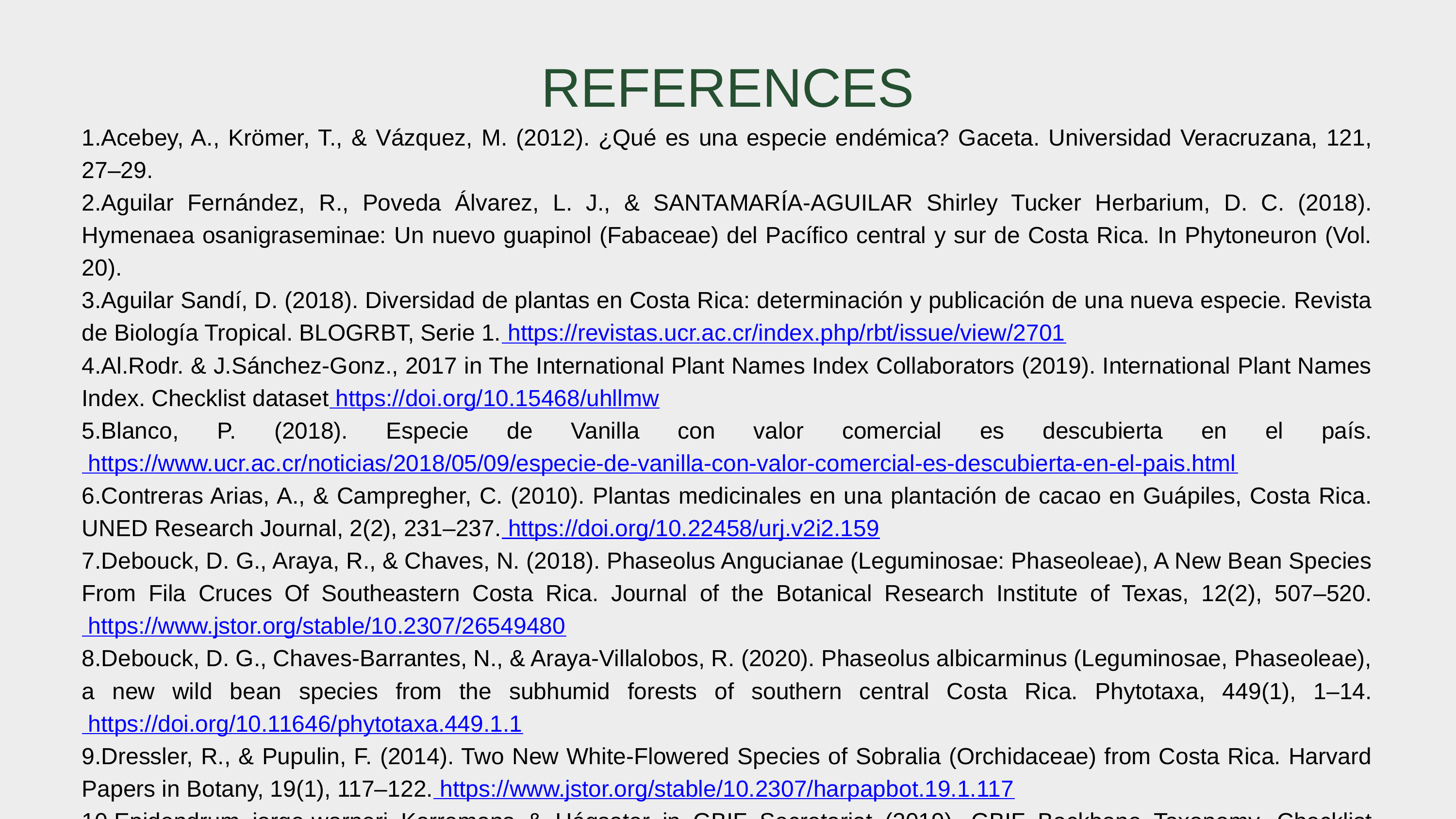

REFERENCES
1.Acebey, A., Krömer, T., & Vázquez, M. (2012). ¿Qué es una especie endémica? Gaceta. Universidad Veracruzana, 121, 27–29.
2.Aguilar Fernández, R., Poveda Álvarez, L. J., & SANTAMARÍA-AGUILAR Shirley Tucker Herbarium, D. C. (2018). Hymenaea osanigraseminae: Un nuevo guapinol (Fabaceae) del Pacífico central y sur de Costa Rica. In Phytoneuron (Vol. 20).
3.Aguilar Sandí, D. (2018). Diversidad de plantas en Costa Rica: determinación y publicación de una nueva especie. Revista de Biología Tropical. BLOGRBT, Serie 1. https://revistas.ucr.ac.cr/index.php/rbt/issue/view/2701
4.Al.Rodr. & J.Sánchez-Gonz., 2017 in The International Plant Names Index Collaborators (2019). International Plant Names Index. Checklist dataset https://doi.org/10.15468/uhllmw
5.Blanco, P. (2018). Especie de Vanilla con valor comercial es descubierta en el país. https://www.ucr.ac.cr/noticias/2018/05/09/especie-de-vanilla-con-valor-comercial-es-descubierta-en-el-pais.html
6.Contreras Arias, A., & Campregher, C. (2010). Plantas medicinales en una plantación de cacao en Guápiles, Costa Rica. UNED Research Journal, 2(2), 231–237. https://doi.org/10.22458/urj.v2i2.159
7.Debouck, D. G., Araya, R., & Chaves, N. (2018). Phaseolus Angucianae (Leguminosae: Phaseoleae), A New Bean Species From Fila Cruces Of Southeastern Costa Rica. Journal of the Botanical Research Institute of Texas, 12(2), 507–520. https://www.jstor.org/stable/10.2307/26549480
8.Debouck, D. G., Chaves-Barrantes, N., & Araya-Villalobos, R. (2020). Phaseolus albicarminus (Leguminosae, Phaseoleae), a new wild bean species from the subhumid forests of southern central Costa Rica. Phytotaxa, 449(1), 1–14. https://doi.org/10.11646/phytotaxa.449.1.1
9.Dressler, R., & Pupulin, F. (2014). Two New White-Flowered Species of Sobralia (Orchidaceae) from Costa Rica. Harvard Papers in Botany, 19(1), 117–122. https://www.jstor.org/stable/10.2307/harpapbot.19.1.117
10.Epidendrum jorge-warneri Karremans & Hágsater in GBIF Secretariat (2019). GBIF Backbone Taxonomy. Checklist dataset